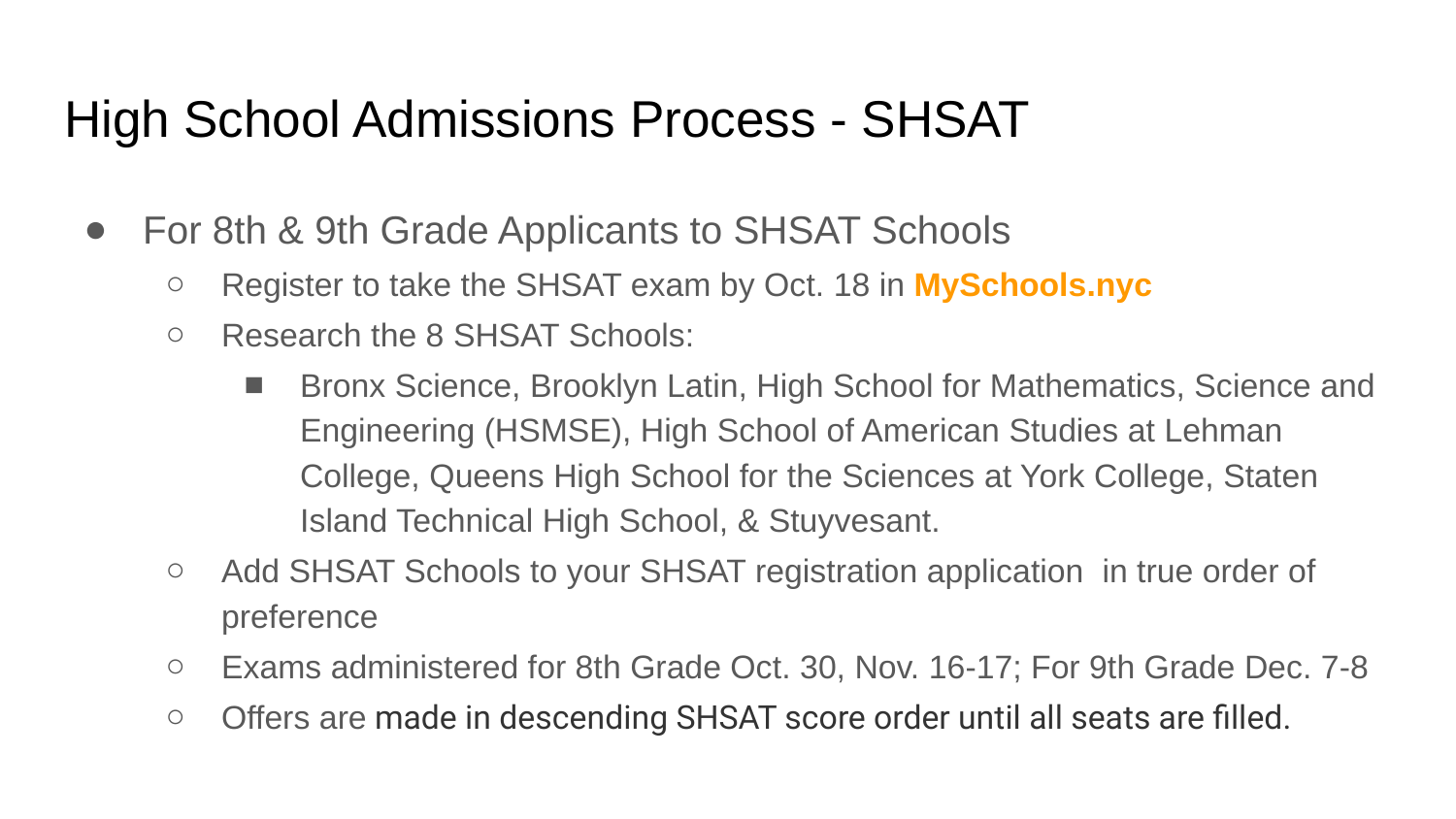

# High School Admissions Process - SHSAT
For 8th & 9th Grade Applicants to SHSAT Schools
Register to take the SHSAT exam by Oct. 18 in MySchools.nyc
Research the 8 SHSAT Schools:
Bronx Science, Brooklyn Latin, High School for Mathematics, Science and Engineering (HSMSE), High School of American Studies at Lehman College, Queens High School for the Sciences at York College, Staten Island Technical High School, & Stuyvesant.
Add SHSAT Schools to your SHSAT registration application  in true order of preference
Exams administered for 8th Grade Oct. 30, Nov. 16-17; For 9th Grade Dec. 7-8
Offers are made in descending SHSAT score order until all seats are filled.